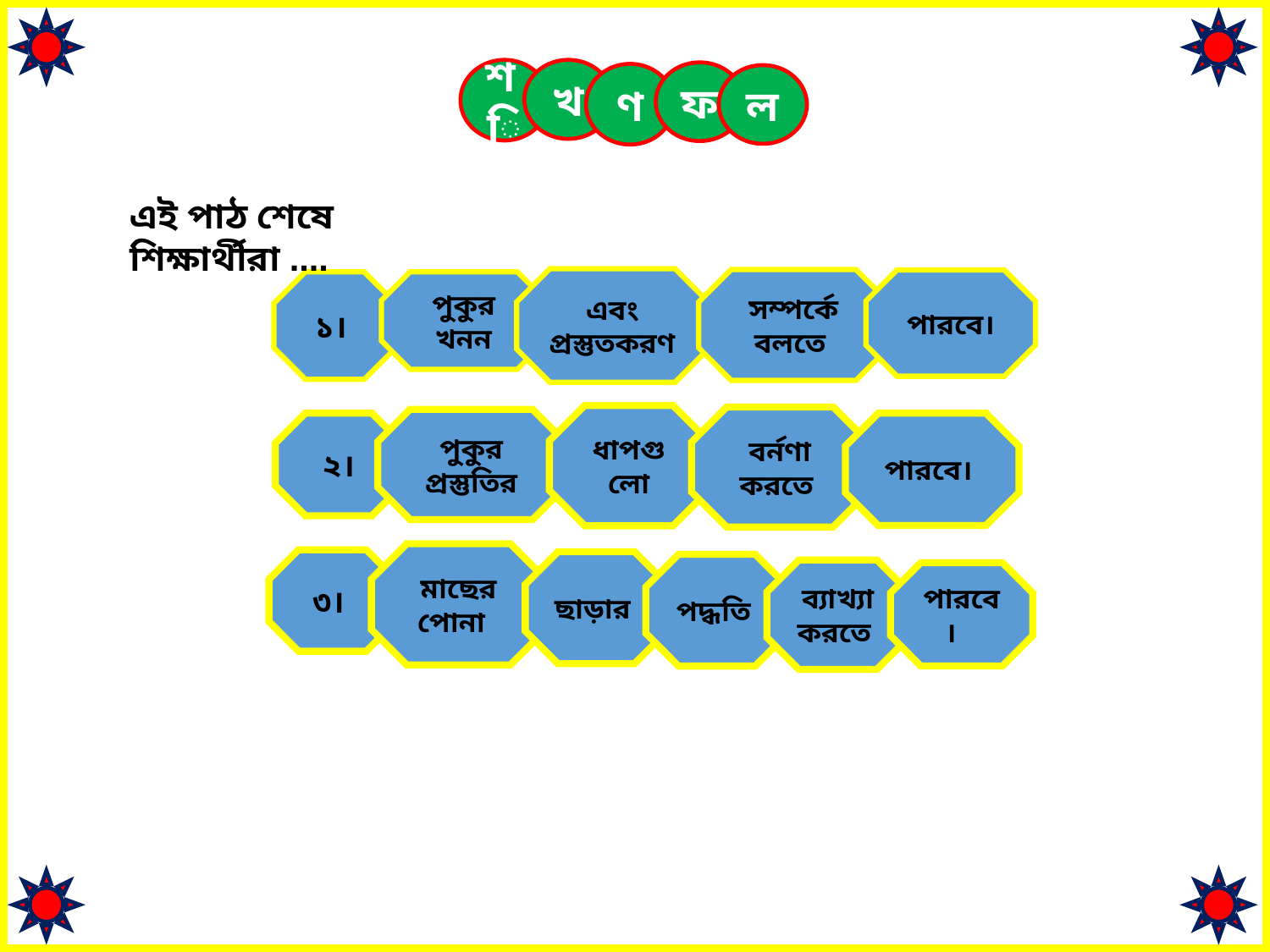

শি
খ
ফ
ণ
ল
এই পাঠ শেষে শিক্ষার্থীরা ....
এবং প্রস্তুতকরণ
সম্পর্কে বলতে
 পারবে।
১।
পুকুর খনন
ধাপগুলো
বর্নণা করতে
পুকুর প্রস্তুতির
 ২।
 পারবে।
মাছের পোনা
৩।
ছাড়ার
পদ্ধতি
ব্যাখ্যা
করতে
পারবে।